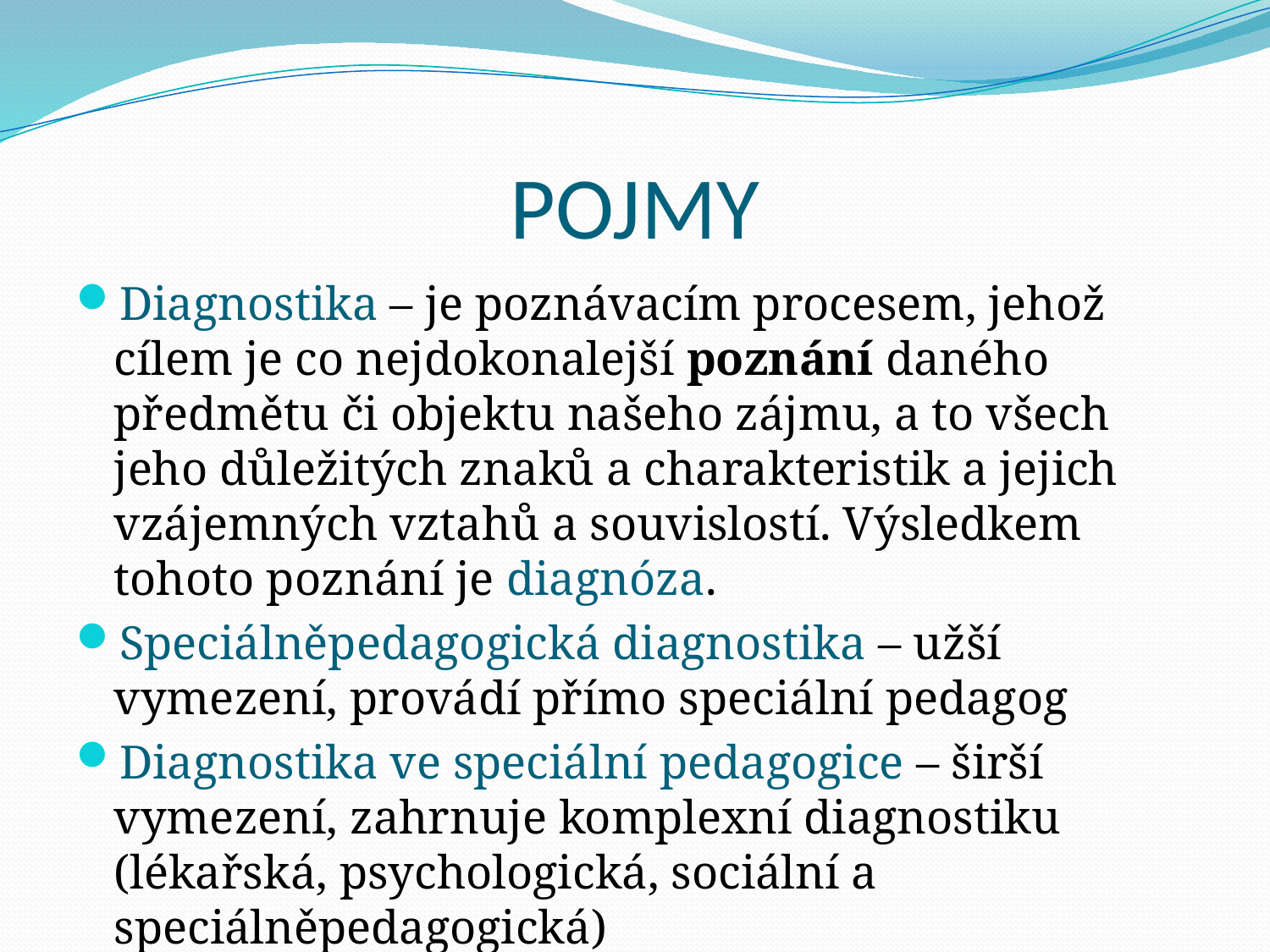

# POJMY
Diagnostika – je poznávacím procesem, jehož cílem je co nejdokonalejší poznání daného předmětu či objektu našeho zájmu, a to všech jeho důležitých znaků a charakteristik a jejich vzájemných vztahů a souvislostí. Výsledkem tohoto poznání je diagnóza.
Speciálněpedagogická diagnostika – užší vymezení, provádí přímo speciální pedagog
Diagnostika ve speciální pedagogice – širší vymezení, zahrnuje komplexní diagnostiku (lékařská, psychologická, sociální a speciálněpedagogická)